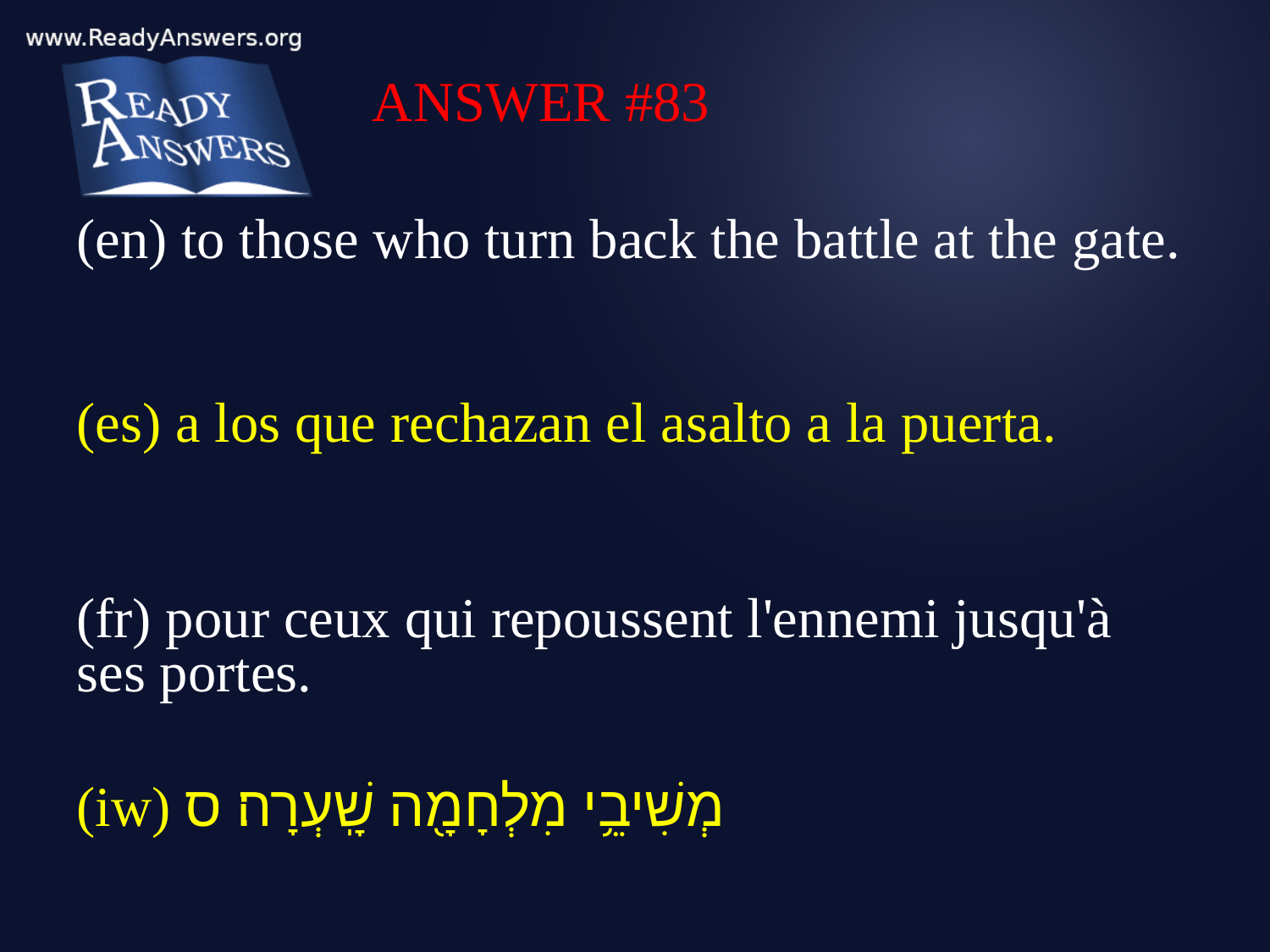

ANSWER #83
(en) to those who turn back the battle at the gate.
(es) a los que rechazan el asalto a la puerta.
(fr) pour ceux qui repoussent l'ennemi jusqu'à ses portes.
(iw) מְשִׁיבֵ֥י מִלְחָמָ֖ה שָֽׁעְרָה׃ ס